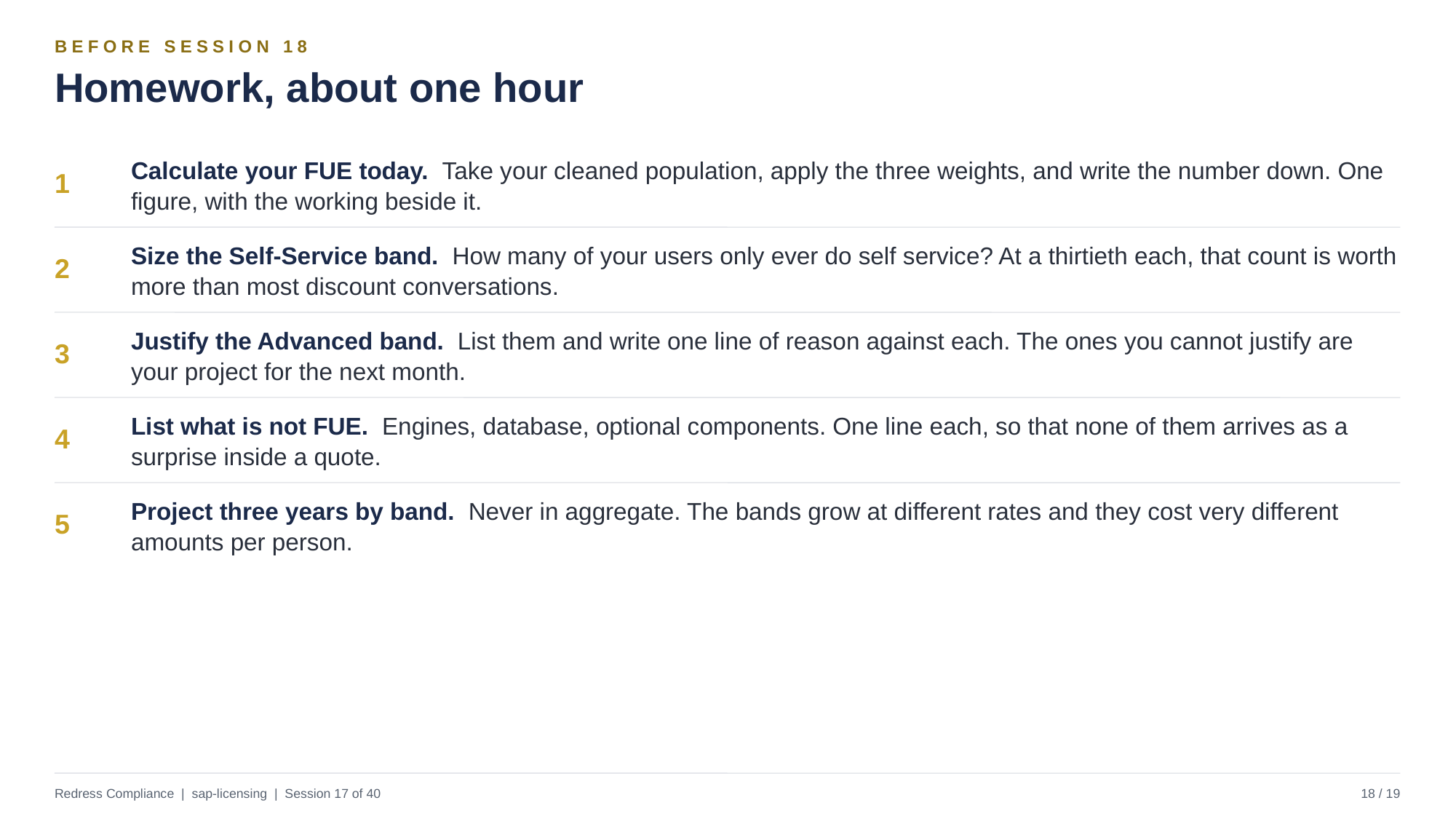

BEFORE SESSION 18
Homework, about one hour
Calculate your FUE today.  Take your cleaned population, apply the three weights, and write the number down. One figure, with the working beside it.
1

Size the Self-Service band.  How many of your users only ever do self service? At a thirtieth each, that count is worth more than most discount conversations.
2

Justify the Advanced band.  List them and write one line of reason against each. The ones you cannot justify are your project for the next month.
3

List what is not FUE.  Engines, database, optional components. One line each, so that none of them arrives as a surprise inside a quote.
4

Project three years by band.  Never in aggregate. The bands grow at different rates and they cost very different amounts per person.
5

Redress Compliance  |  sap-licensing  |  Session 17 of 40
18 / 19